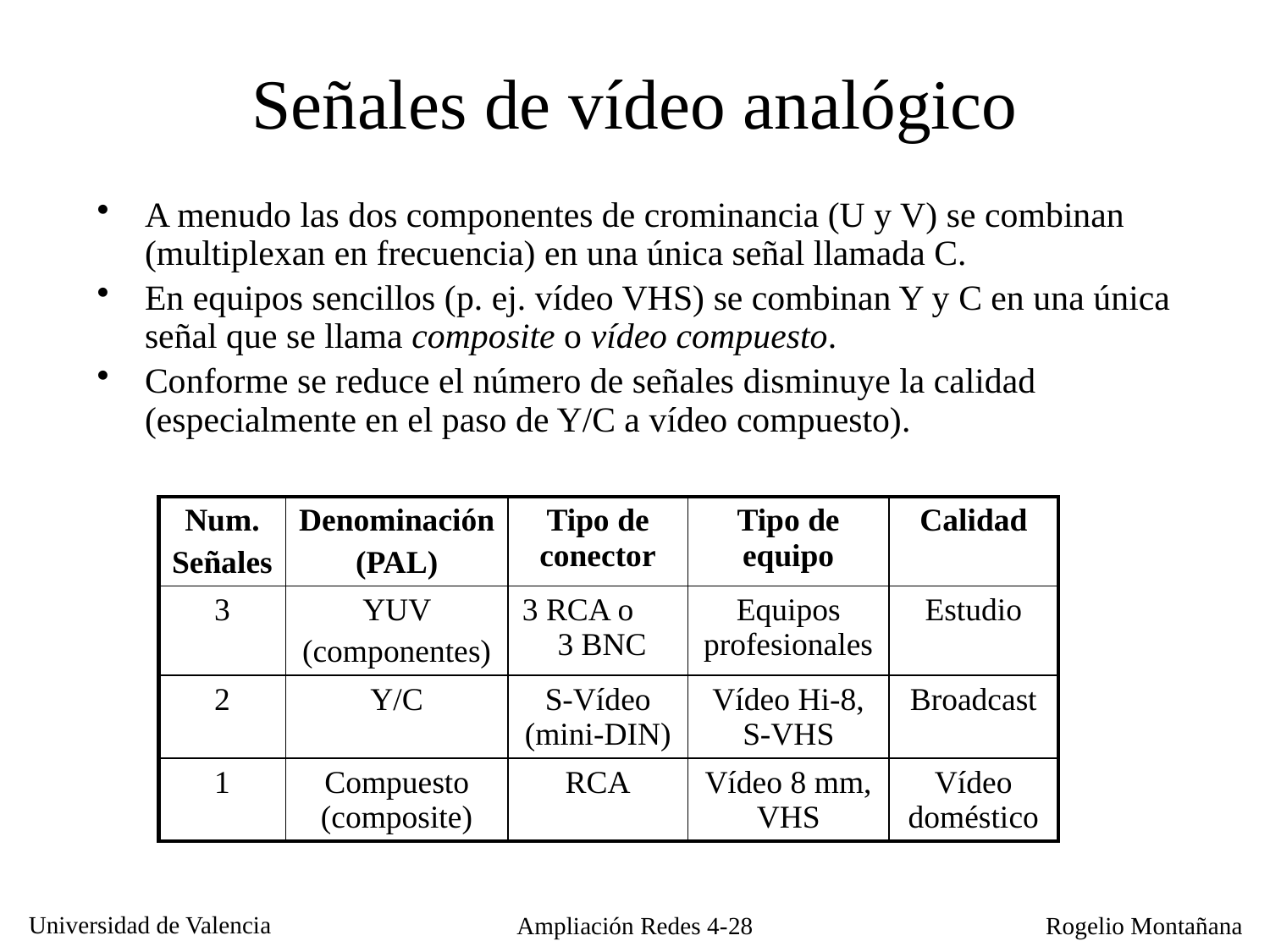

Señales de vídeo analógico
A menudo las dos componentes de crominancia (U y V) se combinan (multiplexan en frecuencia) en una única señal llamada C.
En equipos sencillos (p. ej. vídeo VHS) se combinan Y y C en una única señal que se llama composite o vídeo compuesto.
Conforme se reduce el número de señales disminuye la calidad (especialmente en el paso de Y/C a vídeo compuesto).
| Num. Señales | Denominación (PAL) | Tipo de conector | Tipo de equipo | Calidad |
| --- | --- | --- | --- | --- |
| 3 | YUV (componentes) | 3 RCA o 3 BNC | Equipos profesionales | Estudio |
| 2 | Y/C | S-Vídeo (mini-DIN) | Vídeo Hi-8, S-VHS | Broadcast |
| 1 | Compuesto (composite) | RCA | Vídeo 8 mm, VHS | Vídeo doméstico |
Ampliación Redes 4-28